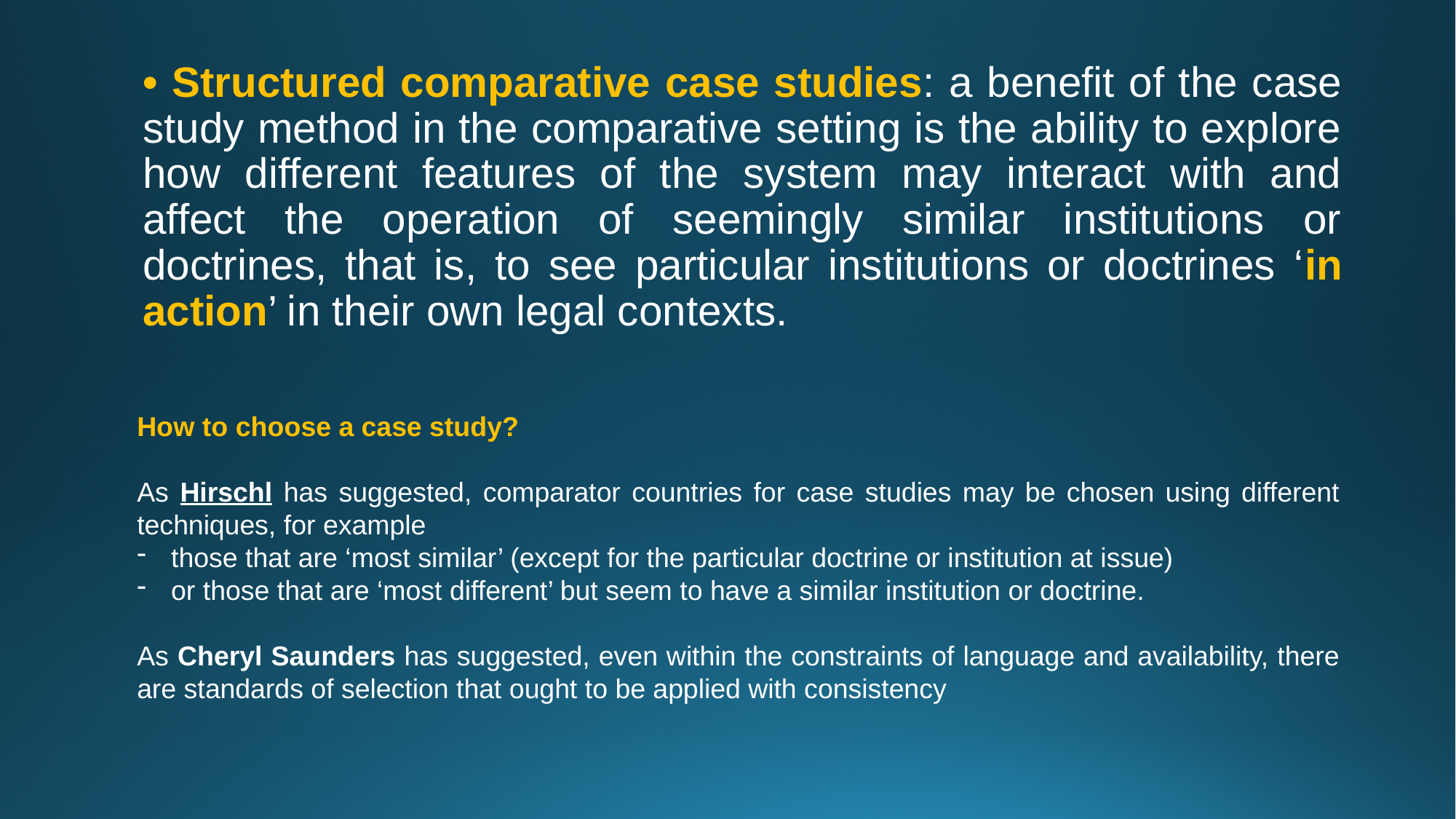

• Structured comparative case studies: a benefit of the case study method in the comparative setting is the ability to explore how different features of the system may interact with and affect the operation of seemingly similar institutions or doctrines, that is, to see particular institutions or doctrines ‘in action’ in their own legal contexts.

How to choose a case study?

As Hirschl has suggested, comparator countries for case studies may be chosen using different techniques, for example
those that are ‘most similar’ (except for the particular doctrine or institution at issue)
or those that are ‘most different’ but seem to have a similar institution or doctrine.

As Cheryl Saunders has suggested, even within the constraints of language and availability, there are standards of selection that ought to be applied with consistency